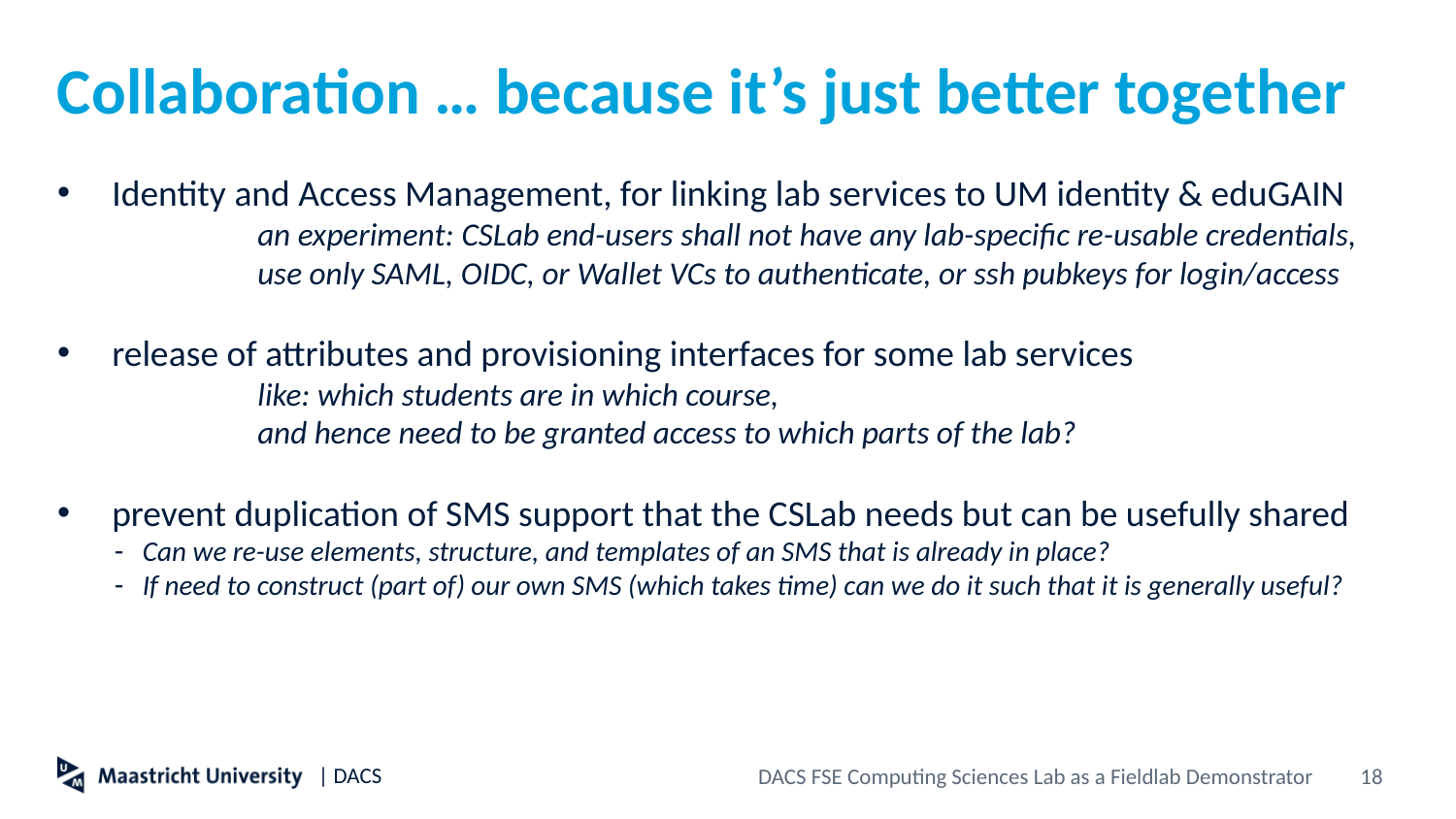

# Collaboration … because it’s just better together
Identity and Access Management, for linking lab services to UM identity & eduGAIN
	an experiment: CSLab end-users shall not have any lab-specific re-usable credentials,
	use only SAML, OIDC, or Wallet VCs to authenticate, or ssh pubkeys for login/access

release of attributes and provisioning interfaces for some lab services
	like: which students are in which course,
	and hence need to be granted access to which parts of the lab?

prevent duplication of SMS support that the CSLab needs but can be usefully shared
Can we re-use elements, structure, and templates of an SMS that is already in place?
If need to construct (part of) our own SMS (which takes time) can we do it such that it is generally useful?
18
DACS FSE Computing Sciences Lab as a Fieldlab Demonstrator